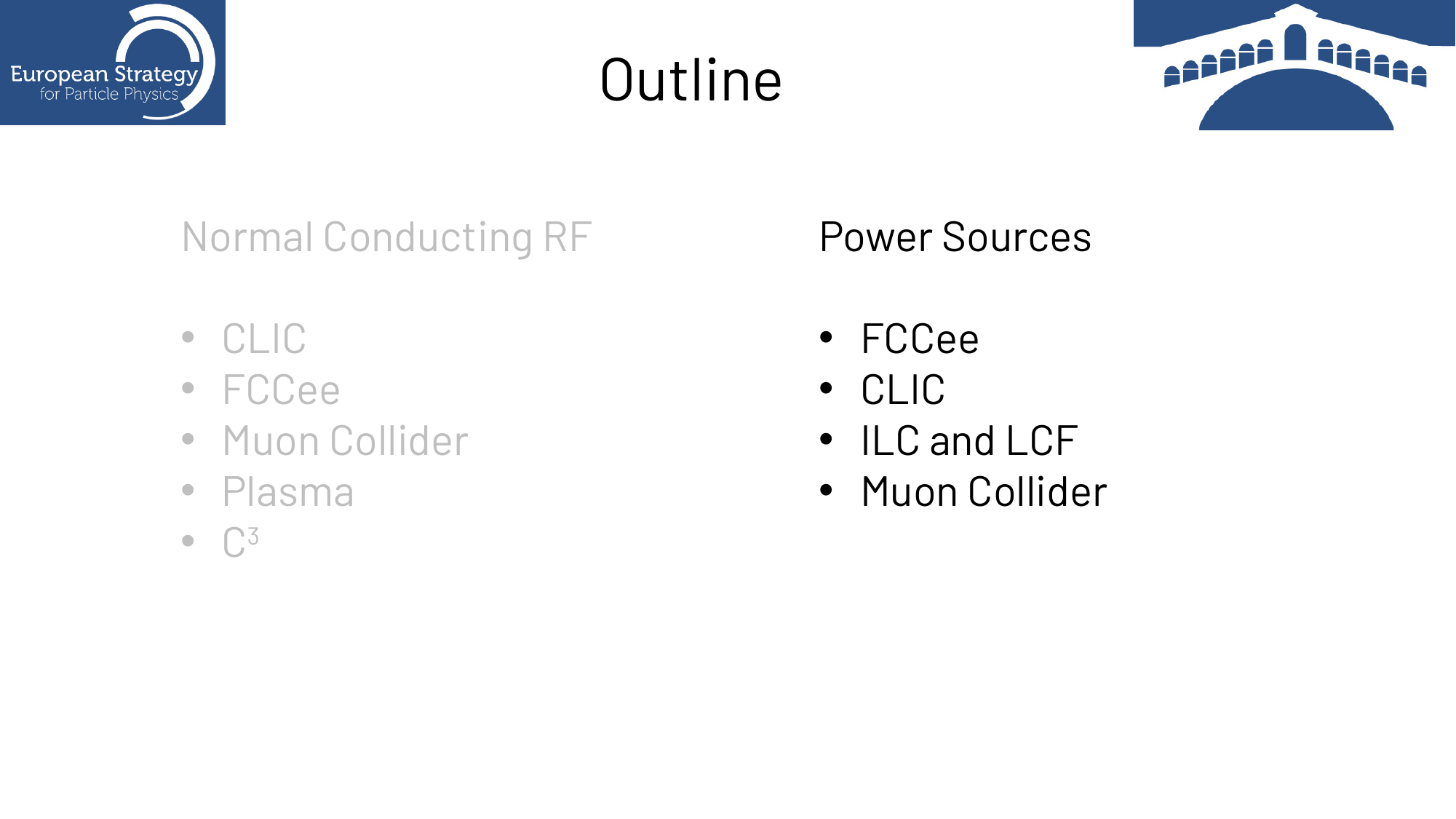

Outline
Normal Conducting RF

CLIC
FCCee
Muon Collider
Plasma
C3

Power Sources

FCCee
CLIC
ILC and LCF
Muon Collider